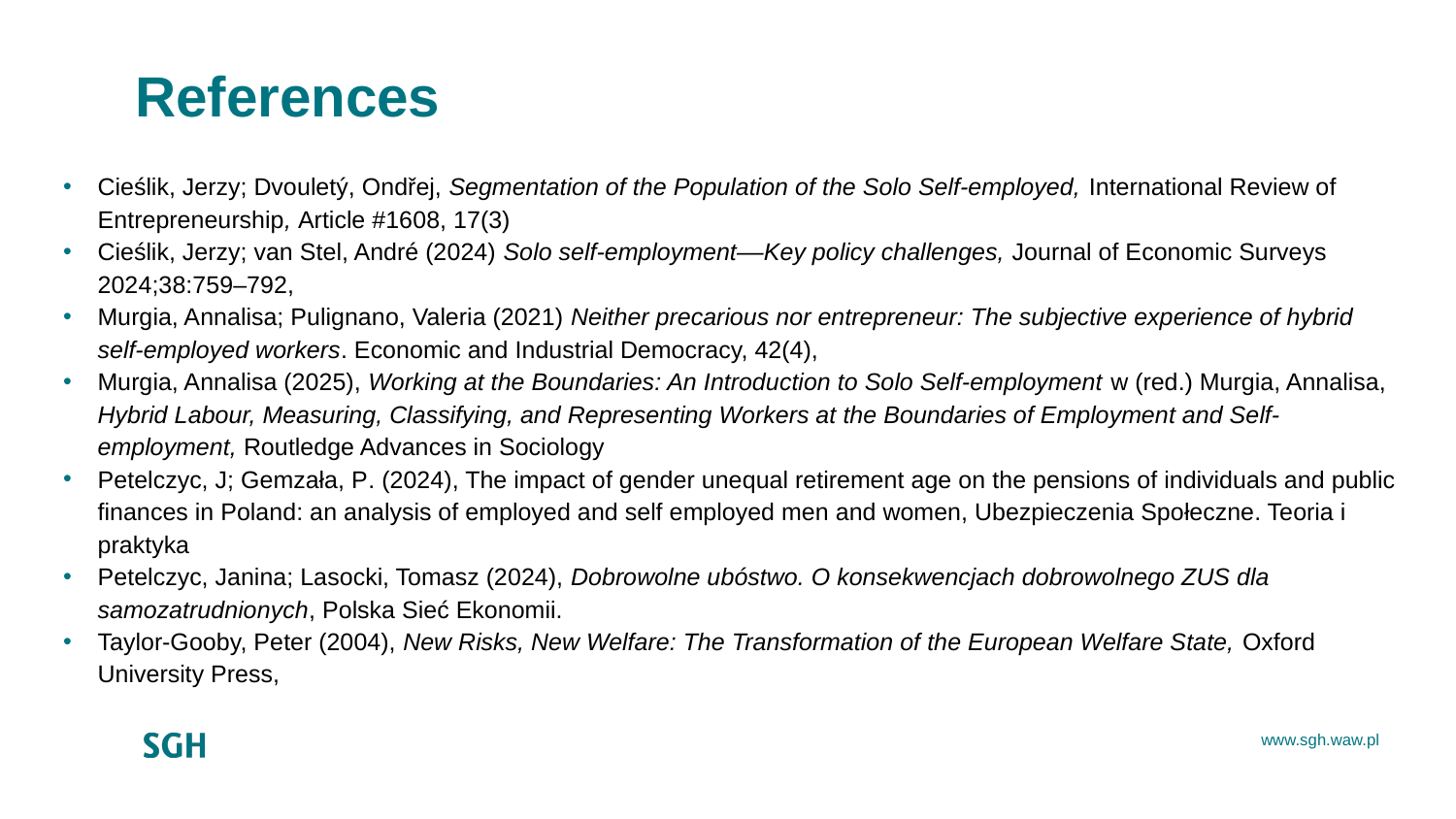

# References
Cieślik, Jerzy; Dvouletý, Ondřej, Segmentation of the Population of the Solo Self-employed, International Review of Entrepreneurship, Article #1608, 17(3)
Cieślik, Jerzy; van Stel, André (2024) Solo self-employment––Key policy challenges, Journal of Economic Surveys 2024;38:759–792,
Murgia, Annalisa; Pulignano, Valeria (2021) Neither precarious nor entrepreneur: The subjective experience of hybrid self‑employed workers. Economic and Industrial Democracy, 42(4),
Murgia, Annalisa (2025), Working at the Boundaries: An Introduction to Solo Self‑employment w (red.) Murgia, Annalisa, Hybrid Labour, Measuring, Classifying, and Representing Workers at the Boundaries of Employment and Self-employment, Routledge Advances in Sociology
Petelczyc, J; Gemzała, P. (2024), The impact of gender unequal retirement age on the pensions of individuals and public finances in Poland: an analysis of employed and self employed men and women, Ubezpieczenia Społeczne. Teoria i praktyka
Petelczyc, Janina; Lasocki, Tomasz (2024), Dobrowolne ubóstwo. O konsekwencjach dobrowolnego ZUS dla samozatrudnionych, Polska Sieć Ekonomii.
Taylor-Gooby, Peter (2004), New Risks, New Welfare: The Transformation of the European Welfare State, Oxford University Press,